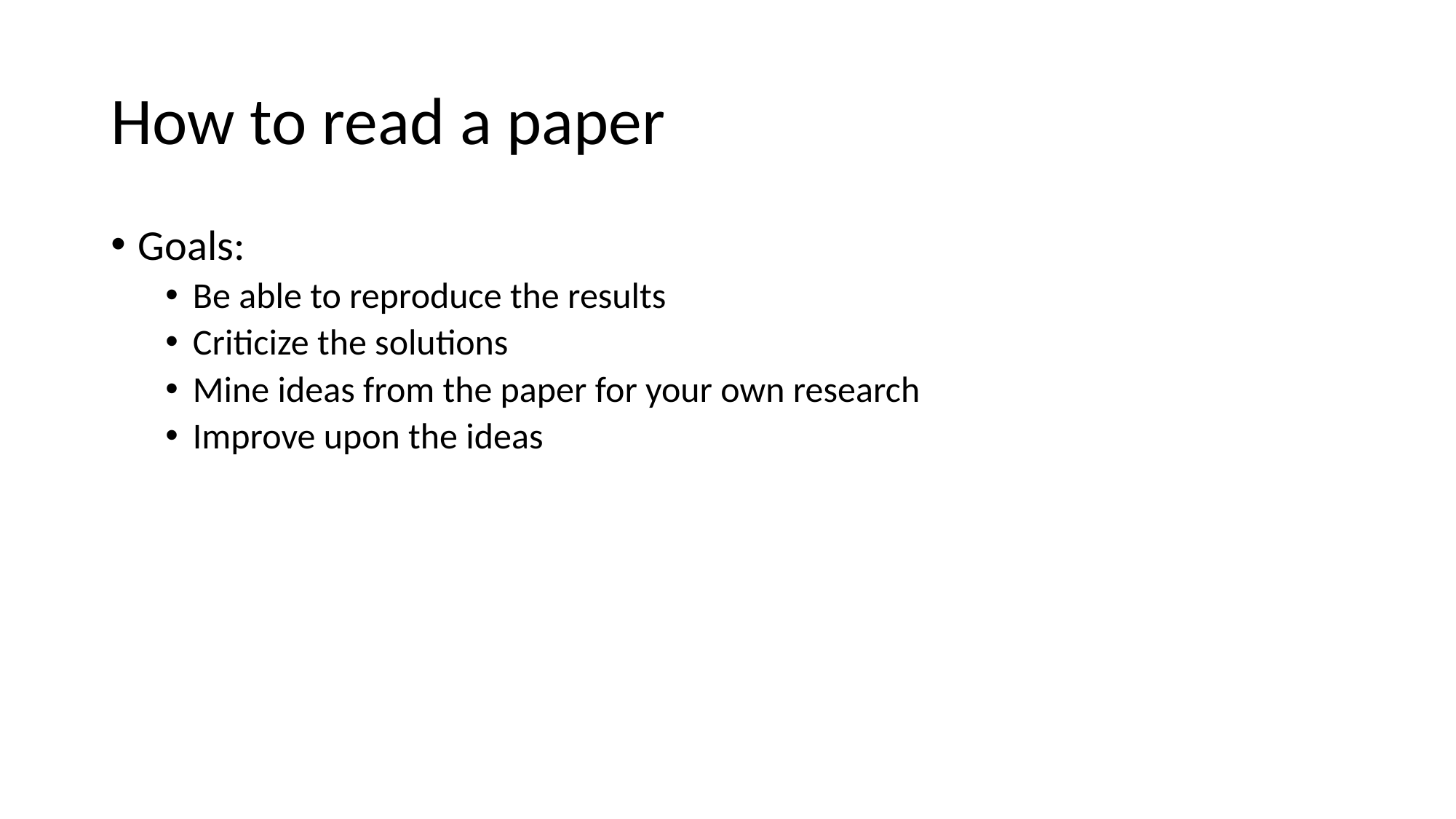

# How to read a paper
Goals:
Be able to reproduce the results
Criticize the solutions
Mine ideas from the paper for your own research
Improve upon the ideas